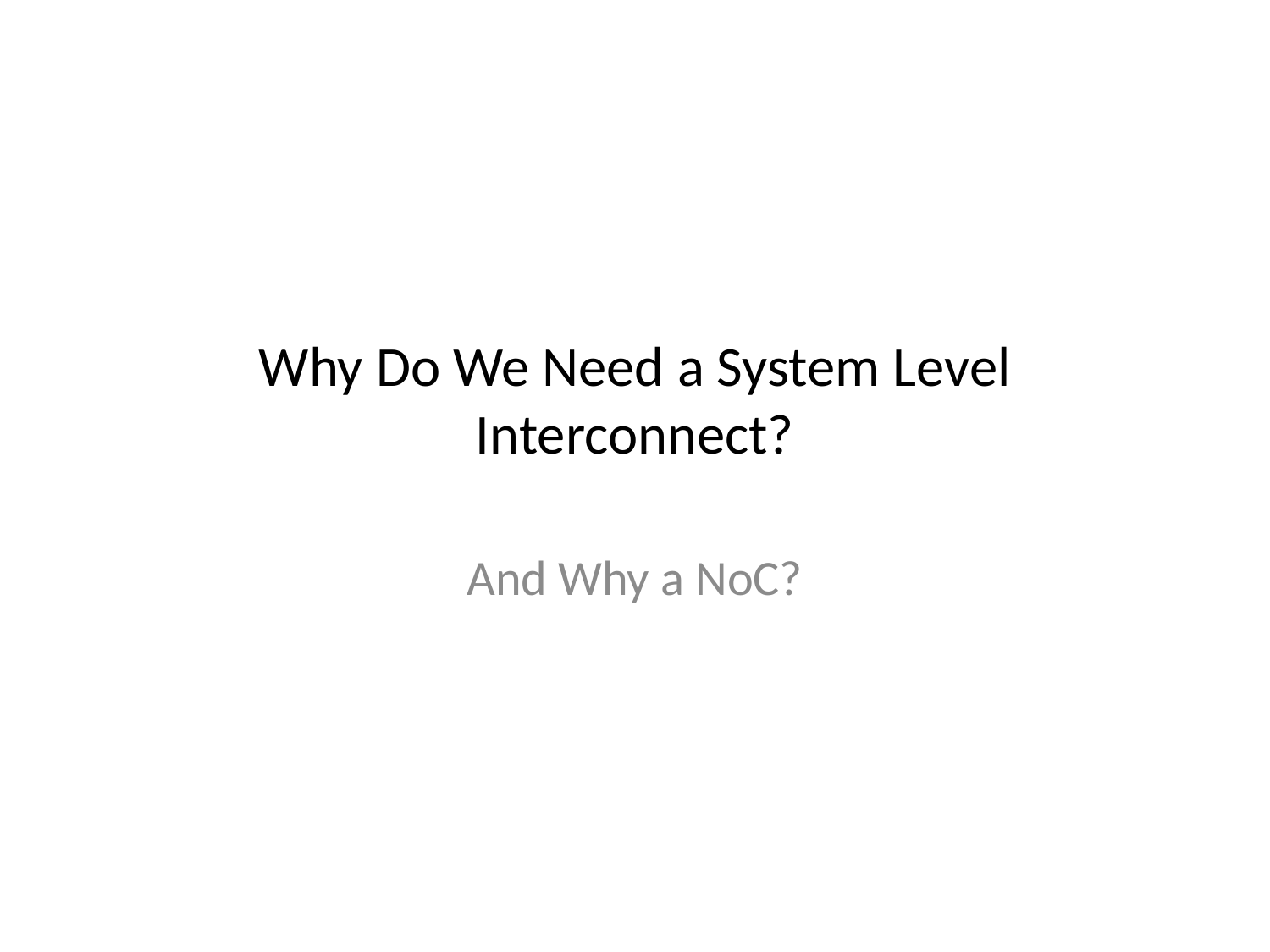

# Why Do We Need a System Level Interconnect?
And Why a NoC?